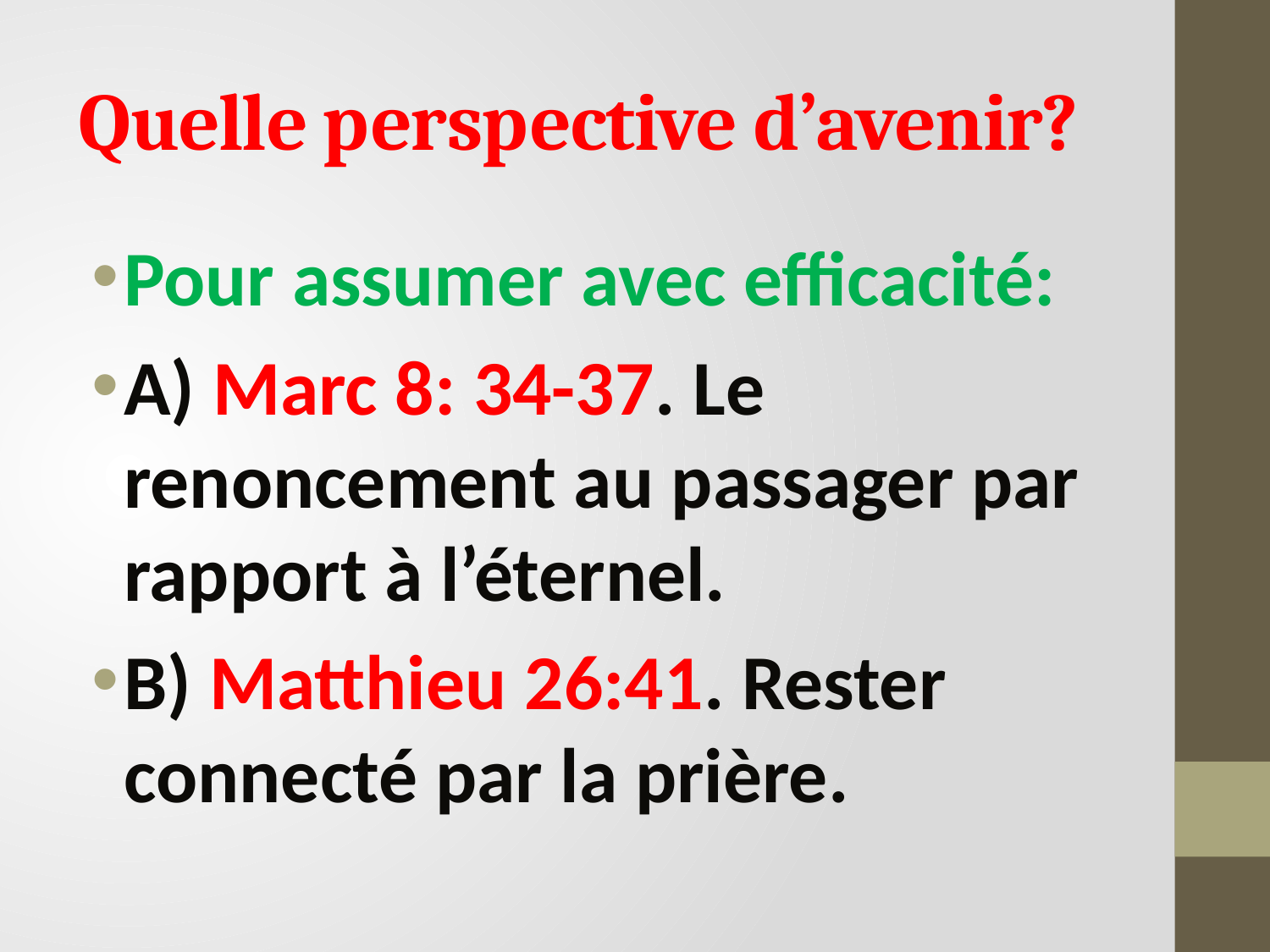

# Quelle perspective d’avenir?
Pour assumer avec efficacité:
A) Marc 8: 34-37. Le renoncement au passager par rapport à l’éternel.
B) Matthieu 26:41. Rester connecté par la prière.